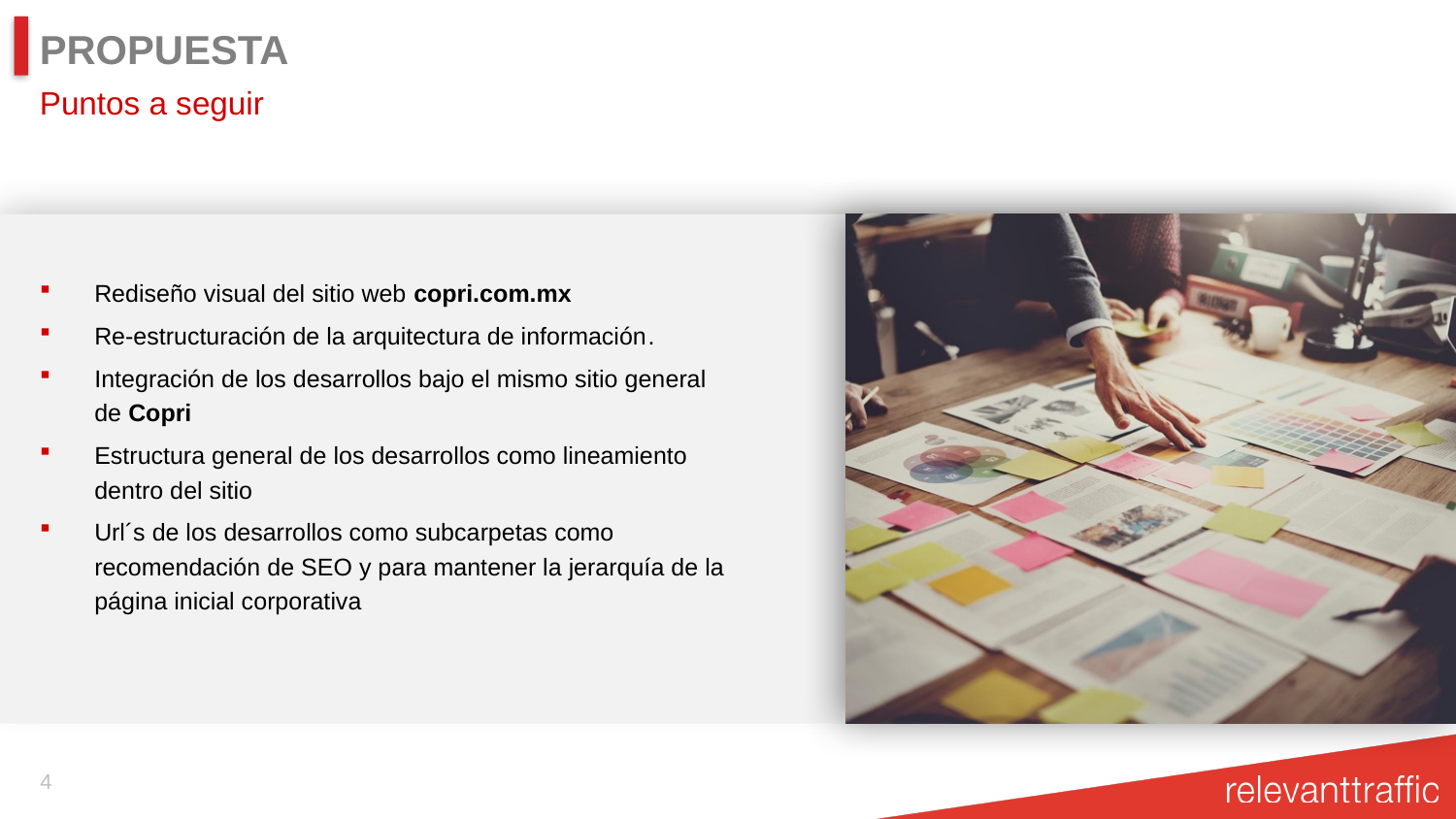

# PROPUESTA
Puntos a seguir
Rediseño visual del sitio web copri.com.mx
Re-estructuración de la arquitectura de información.
Integración de los desarrollos bajo el mismo sitio general de Copri
Estructura general de los desarrollos como lineamiento dentro del sitio
Url´s de los desarrollos como subcarpetas como recomendación de SEO y para mantener la jerarquía de la página inicial corporativa